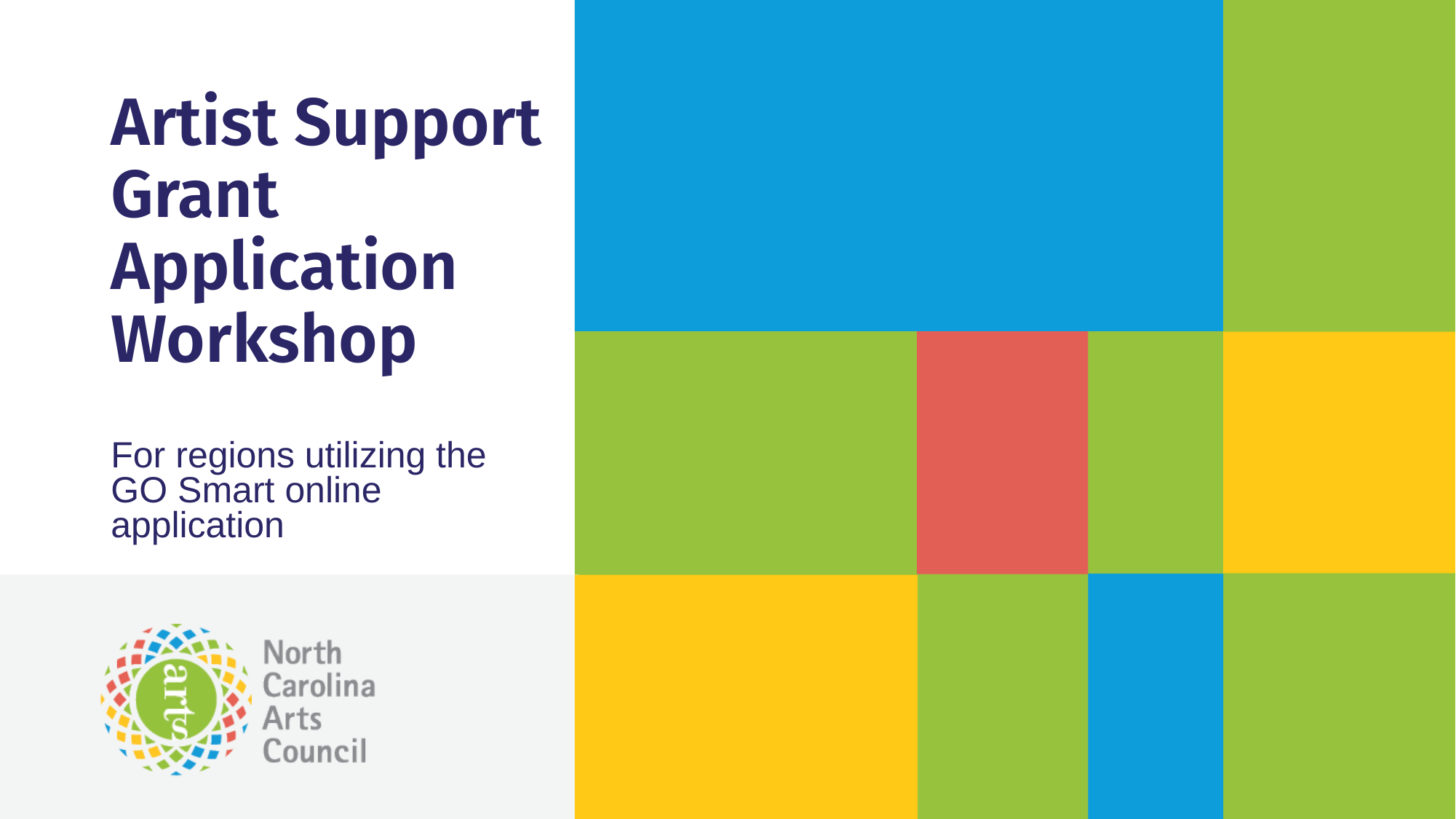

# Artist Support Grant Application Workshop
For regions utilizing the
GO Smart online application